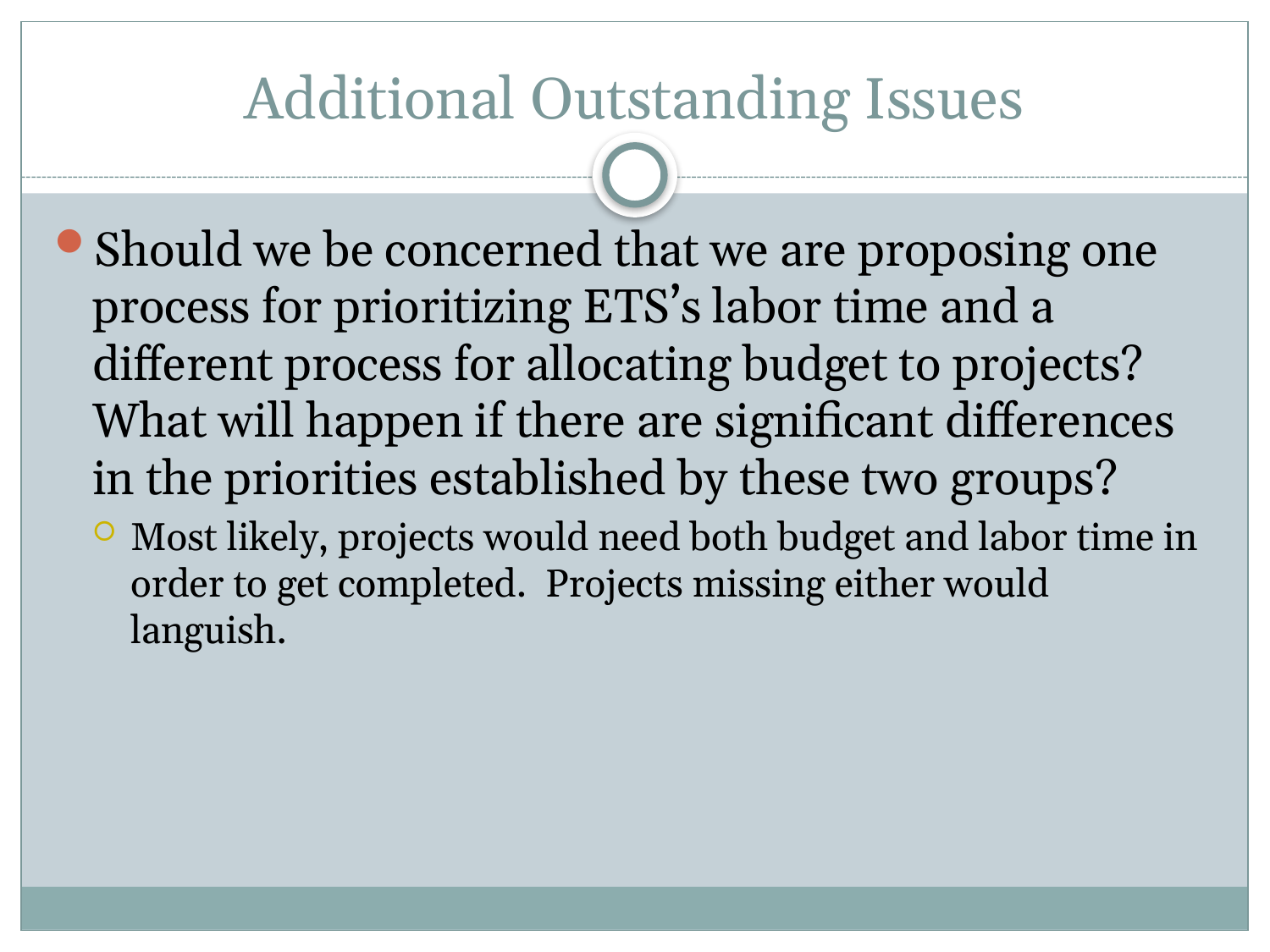

# Additional Outstanding Issues
Should we be concerned that we are proposing one process for prioritizing ETS’s labor time and a different process for allocating budget to projects?  What will happen if there are significant differences in the priorities established by these two groups?
Most likely, projects would need both budget and labor time in order to get completed.  Projects missing either would languish.